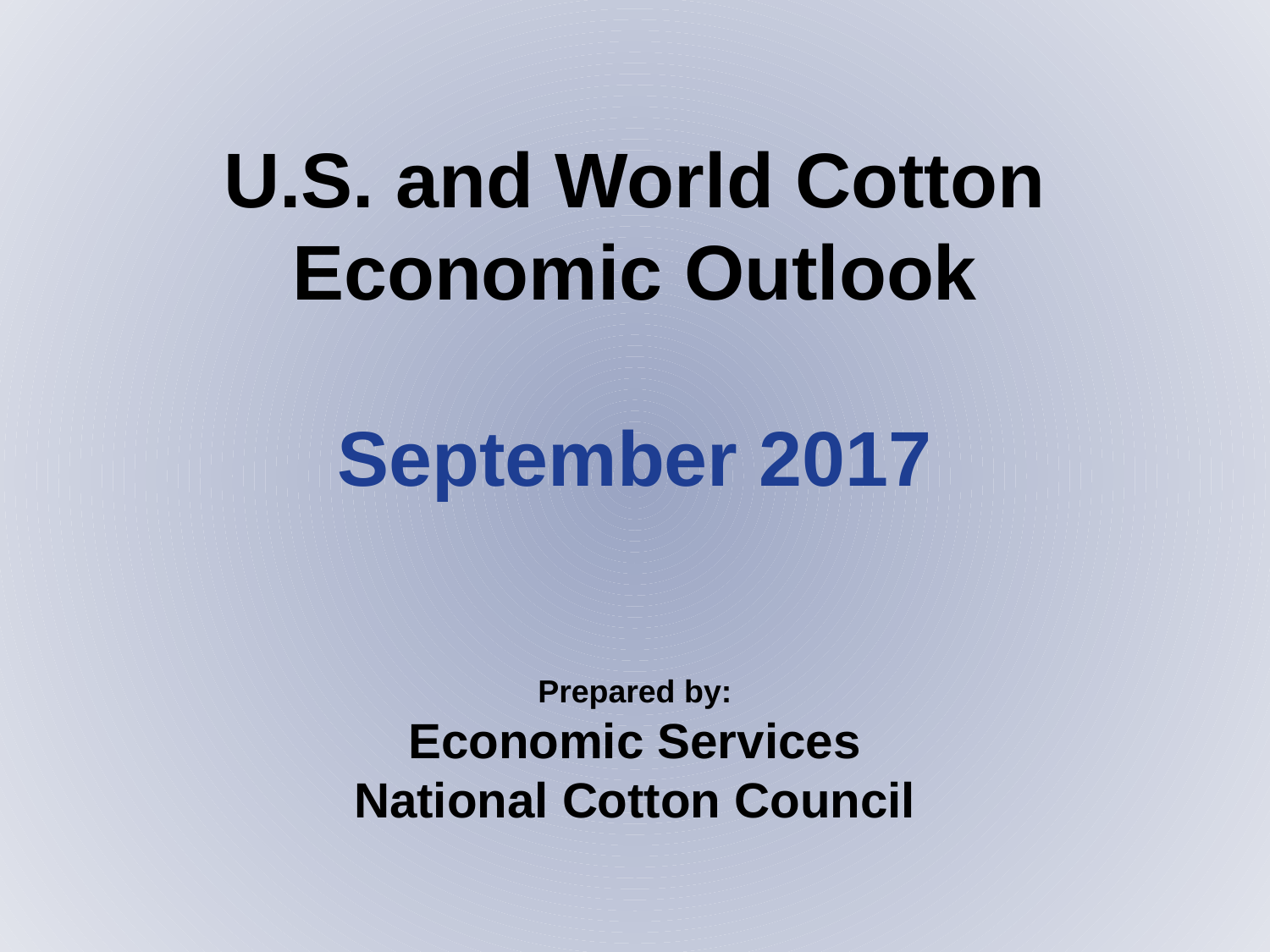

U.S. and World Cotton Economic Outlook
September 2017
Prepared by:
Economic Services
National Cotton Council